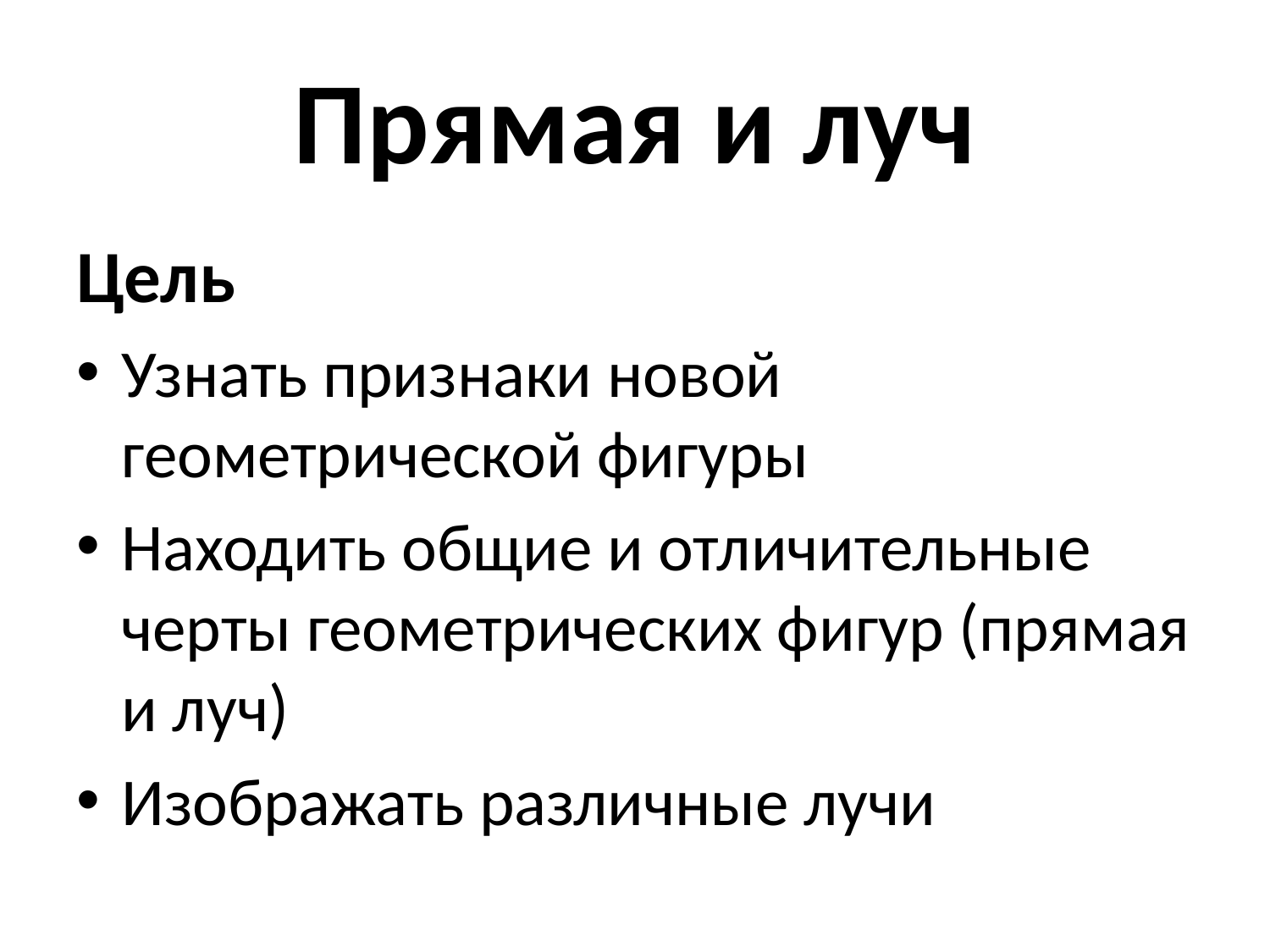

# Прямая и луч
Цель
Узнать признаки новой геометрической фигуры
Находить общие и отличительные черты геометрических фигур (прямая и луч)
Изображать различные лучи